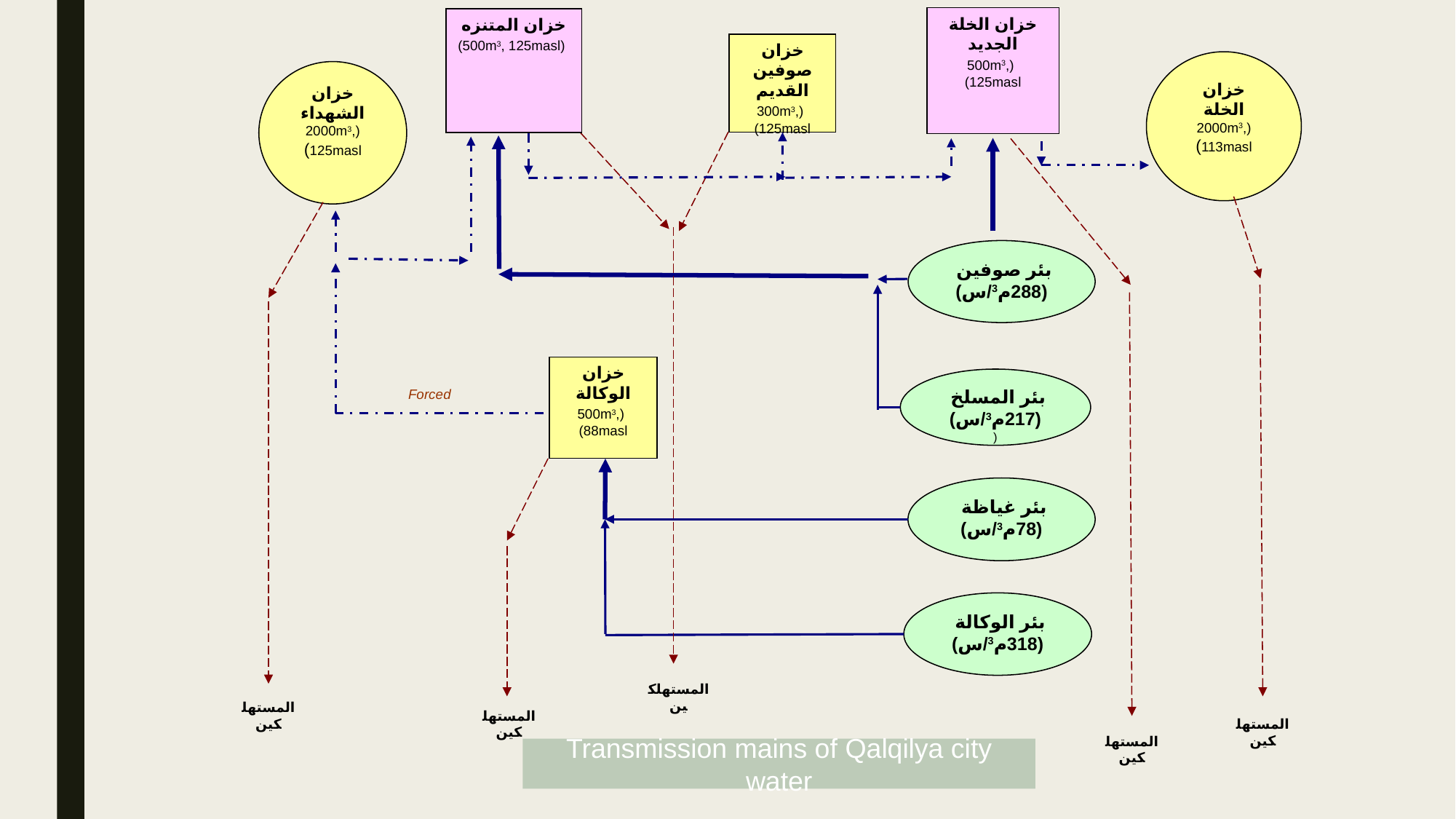

خزان الخلة الجديد
 (500m3, 125masl)
خزان المتنزه
 (500m3, 125masl)
خزان صوفين القديم
 (300m3, 125masl)
خزان الخلة
(2000m3, 113masl)
خزان الشهداء
(2000m3, 125masl)
بئر صوفين  (288م3/س)

خزان الوكالة
 (500m3, 88masl)

بئر المسلخ  (217م3/س)
(

Forced

بئر غياظة  (78م3/س)

بئر الوكالة  (318م3/س)

المستهلكين

المستهلكين

المستهلكين

المستهلكين

المستهلكين

Transmission mains of Qalqilya city water